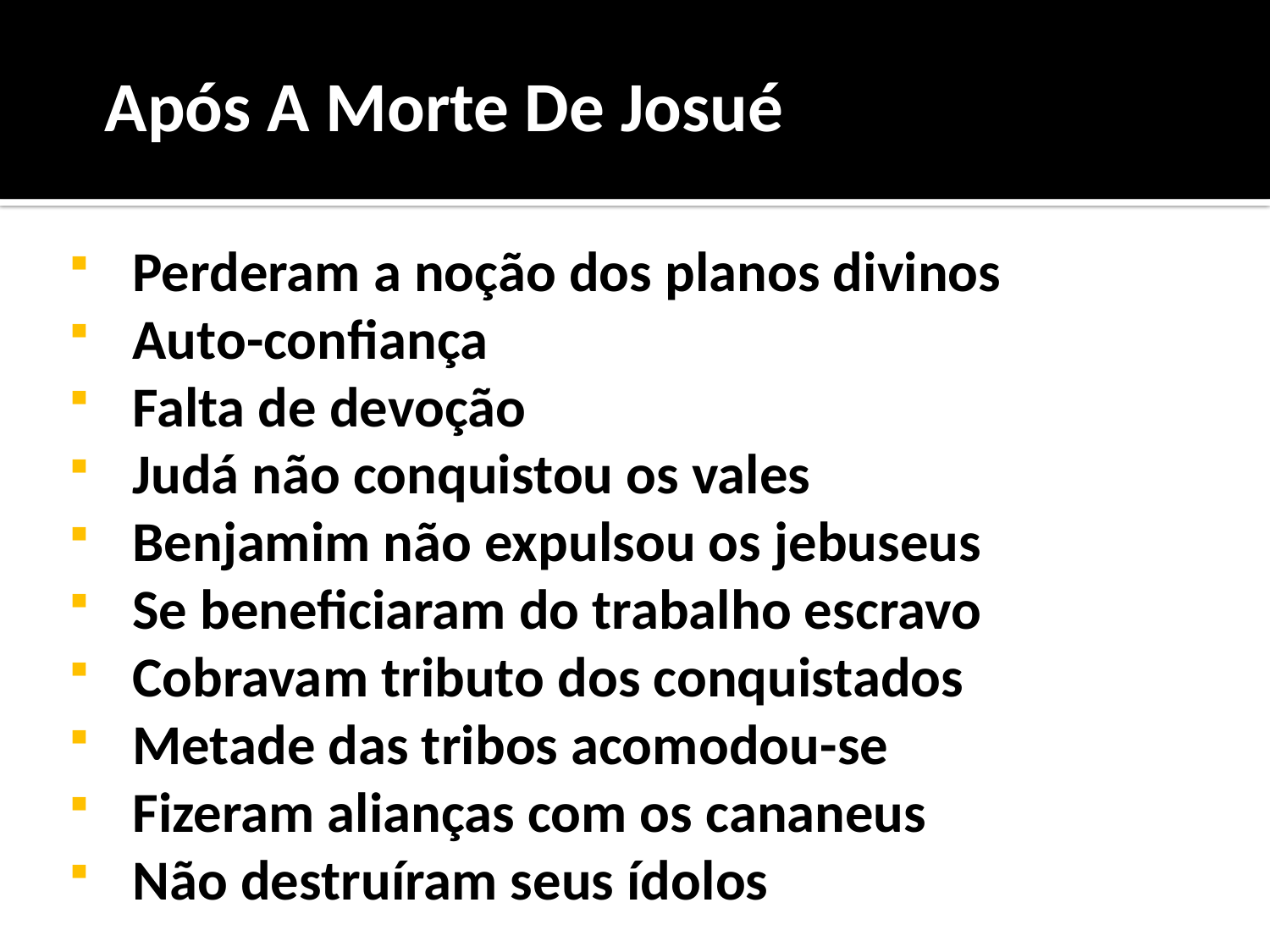

# Após A Morte De Josué
Perderam a noção dos planos divinos
Auto-confiança
Falta de devoção
Judá não conquistou os vales
Benjamim não expulsou os jebuseus
Se beneficiaram do trabalho escravo
Cobravam tributo dos conquistados
Metade das tribos acomodou-se
Fizeram alianças com os cananeus
Não destruíram seus ídolos